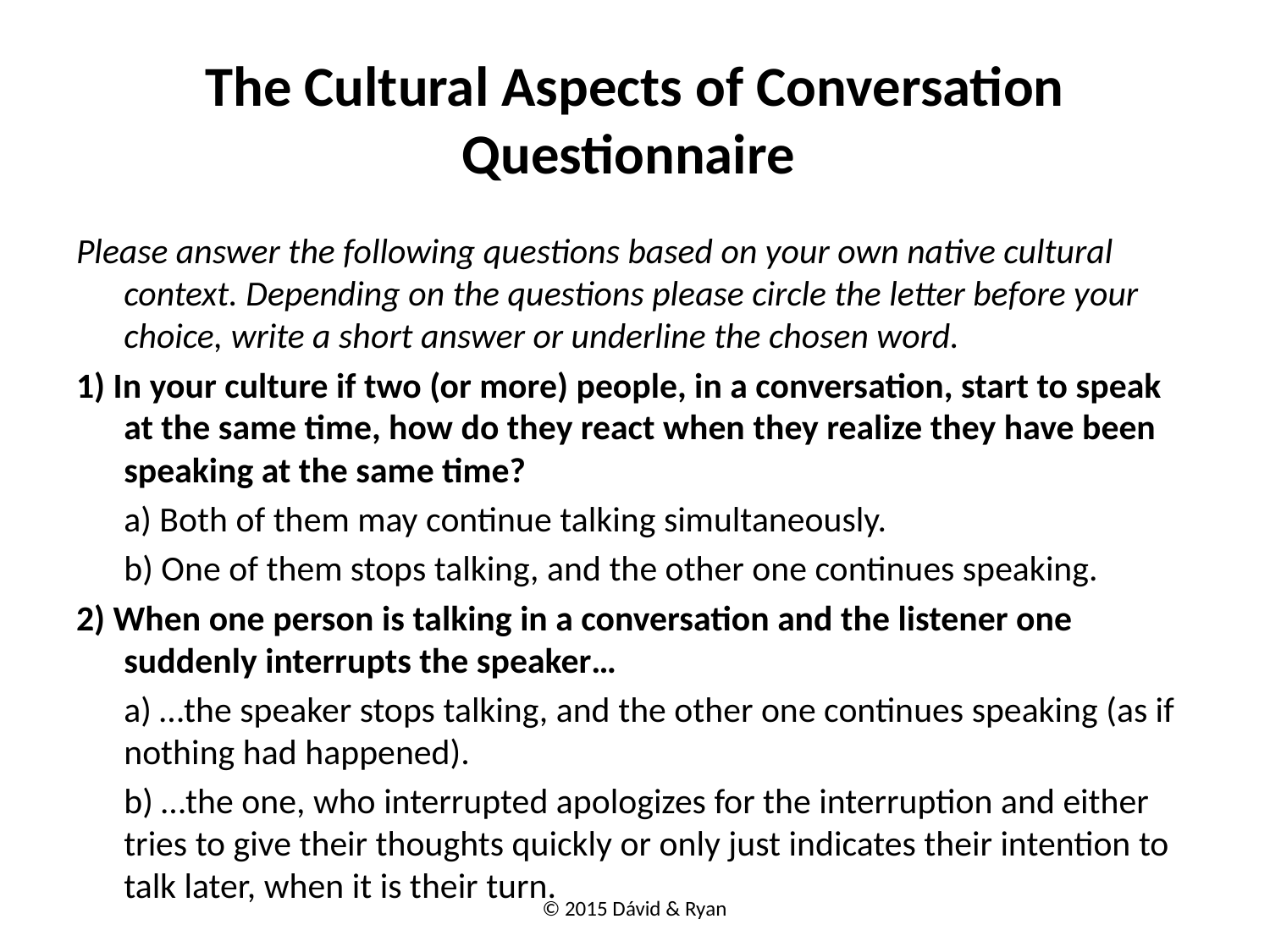

# The Cultural Aspects of Conversation Questionnaire
Please answer the following questions based on your own native cultural context. Depending on the questions please circle the letter before your choice, write a short answer or underline the chosen word.
1) In your culture if two (or more) people, in a conversation, start to speak at the same time, how do they react when they realize they have been speaking at the same time?
	a) Both of them may continue talking simultaneously.
	b) One of them stops talking, and the other one continues speaking.
2) When one person is talking in a conversation and the listener one suddenly interrupts the speaker…
	a) …the speaker stops talking, and the other one continues speaking (as if nothing had happened).
	b) …the one, who interrupted apologizes for the interruption and either tries to give their thoughts quickly or only just indicates their intention to talk later, when it is their turn.

© 2015 Dávid & Ryan
2